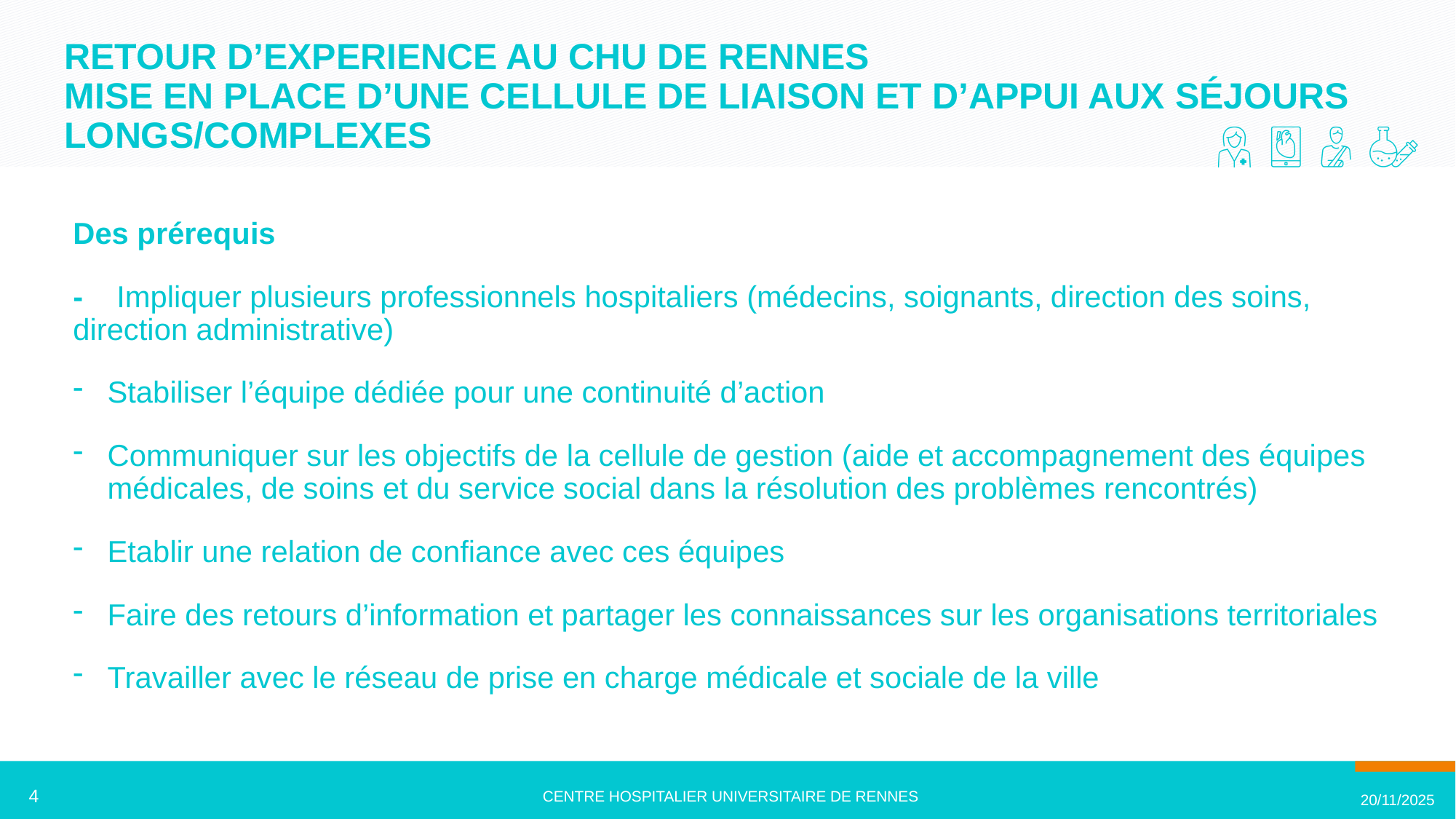

# Retour d’experience au chu de rennes mise en place d’UNE CELLULE DE LIAISON ET D’APPUI AUX SÉJOURS LONGS/complexes
Des prérequis
-    Impliquer plusieurs professionnels hospitaliers (médecins, soignants, direction des soins, direction administrative)
Stabiliser l’équipe dédiée pour une continuité d’action
Communiquer sur les objectifs de la cellule de gestion (aide et accompagnement des équipes médicales, de soins et du service social dans la résolution des problèmes rencontrés)
Etablir une relation de confiance avec ces équipes
Faire des retours d’information et partager les connaissances sur les organisations territoriales
Travailler avec le réseau de prise en charge médicale et sociale de la ville
4
CENTRE HOSPITALIER UNIVERSITAIRE DE RENNES
20/11/2025